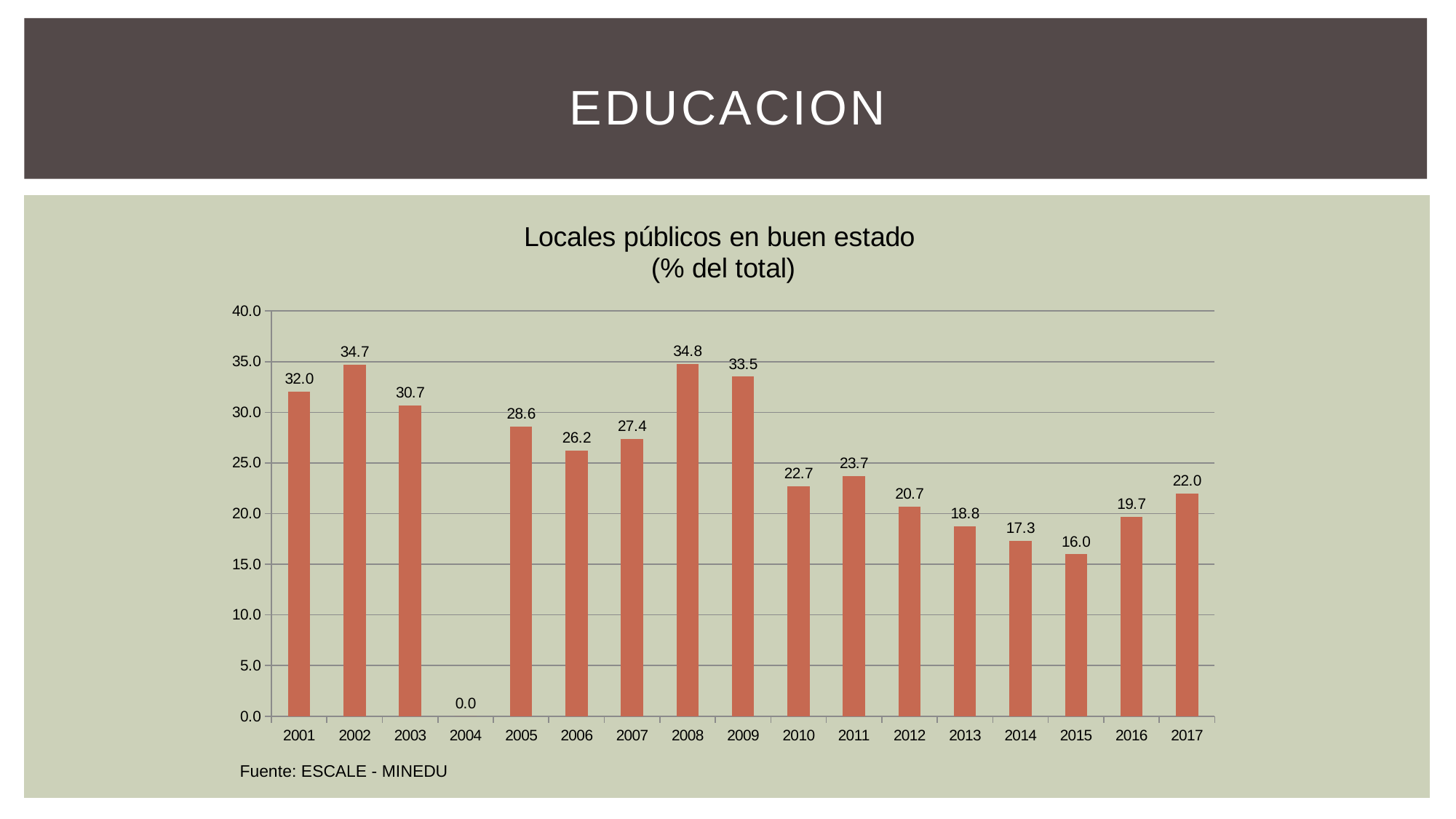

# EDUCACION

### Chart: Locales públicos en buen estado
(% del total)

| Category | PERÚ |
|---|---|
| 2001 | 32.02985241502683 |
| 2002 | 34.667645978699966 |
| 2003 | 30.68491740853188 |
| 2004 | 0.0 |
| 2005 | 28.57967985037681 |
| 2006 | 26.20489528135251 |
| 2007 | 27.3998850354474 |
| 2008 | 34.79414682539683 |
| 2009 | 33.507683877556104 |
| 2010 | 22.709895052473765 |
| 2011 | 23.730834346758233 |
| 2012 | 20.691467483204605 |
| 2013 | 18.77311 |
| 2014 | 17.31649 |
| 2015 | 15.97923 |
| 2016 | 19.66709 |
| 2017 | 21.973860524731517 |
Fuente: ESCALE - MINEDU